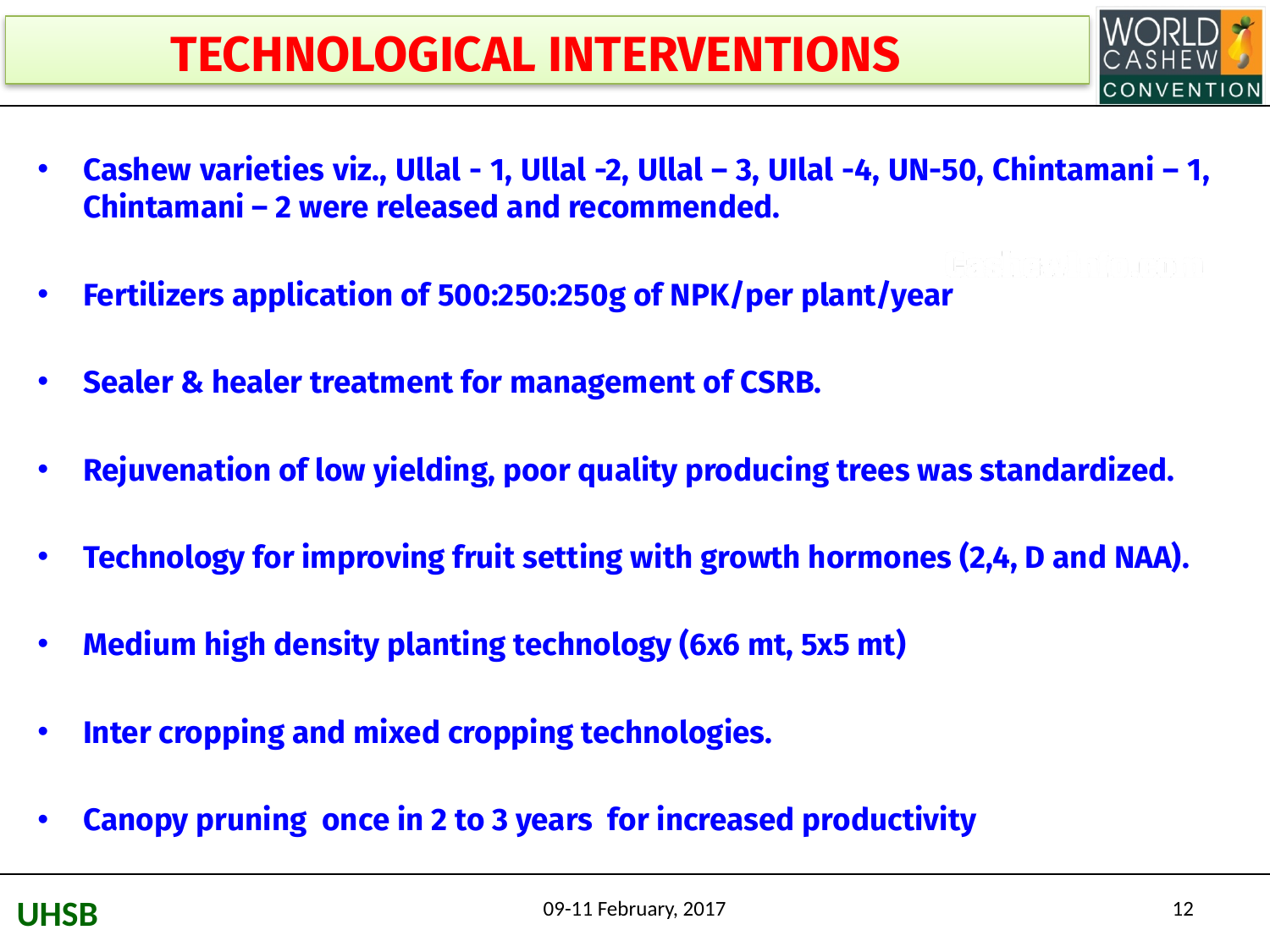

TECHNOLOGICAL INTERVENTIONS

Cashew varieties viz., Ullal - 1, Ullal -2, Ullal – 3, UIlal -4, UN-50, Chintamani – 1, Chintamani – 2 were released and recommended.

Fertilizers application of 500:250:250g of NPK/per plant/year

Sealer & healer treatment for management of CSRB.

Rejuvenation of low yielding, poor quality producing trees was standardized.

Technology for improving fruit setting with growth hormones (2,4, D and NAA).

Medium high density planting technology (6x6 mt, 5x5 mt)

Inter cropping and mixed cropping technologies.

Canopy pruning  once in 2 to 3 years  for increased productivity

09-11 February, 2017
12
UHSB